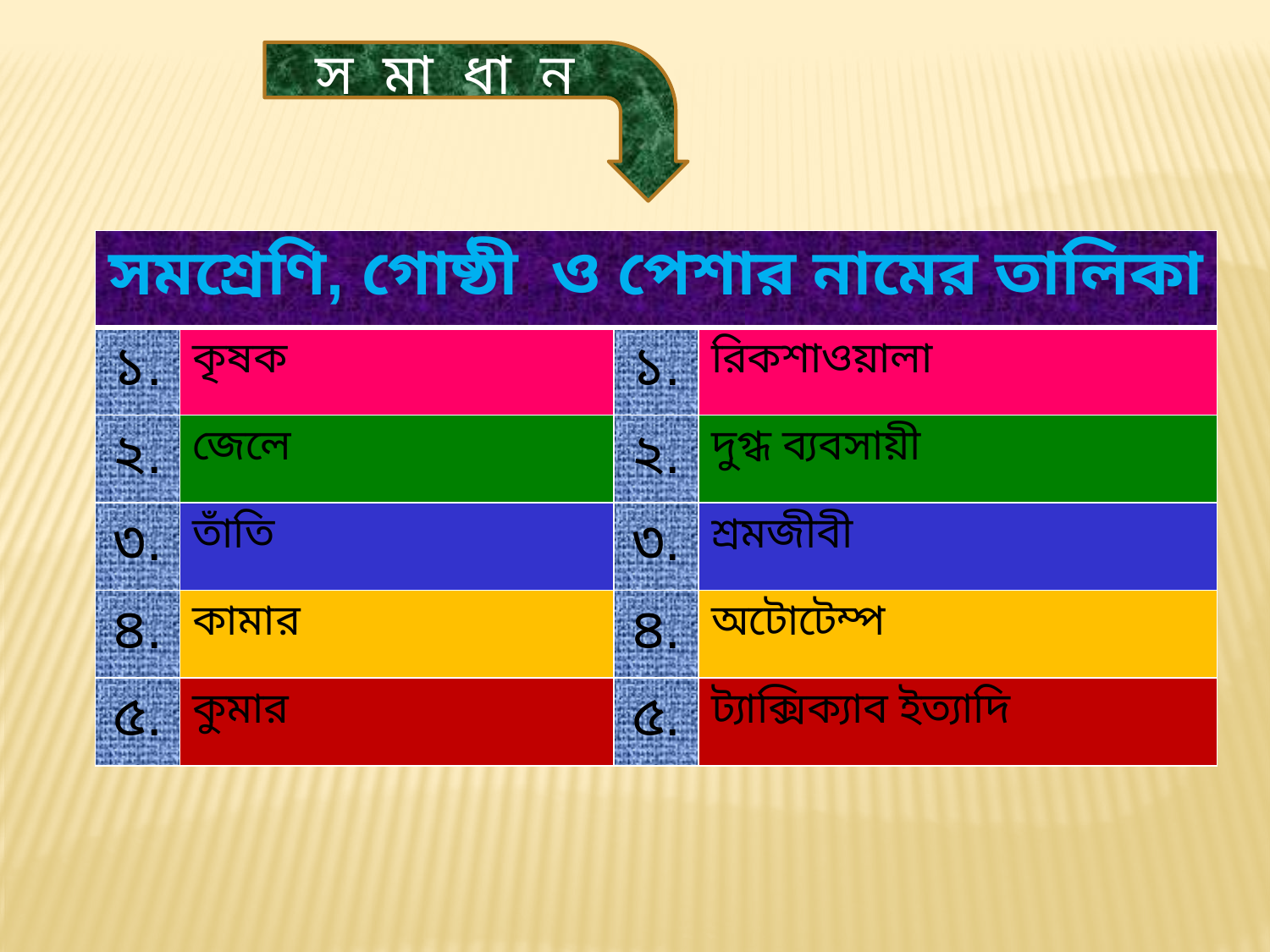

স  মা  ধা  ন
| সমশ্রেণি, গোষ্ঠী ও পেশার নামের তালিকা |  |  |  |
| --- | --- | --- | --- |
| ১. | কৃষক | ১. | রিকশাওয়ালা |
| ২. | জেলে | ২. | দুগ্ধ ব্যবসায়ী |
| ৩. | তাঁতি | ৩. | শ্রমজীবী |
| ৪. | কামার | ৪. | অটোটেম্প |
| ৫. | কুমার | ৫. | ট্যাক্সিক্যাব ইত্যাদি |